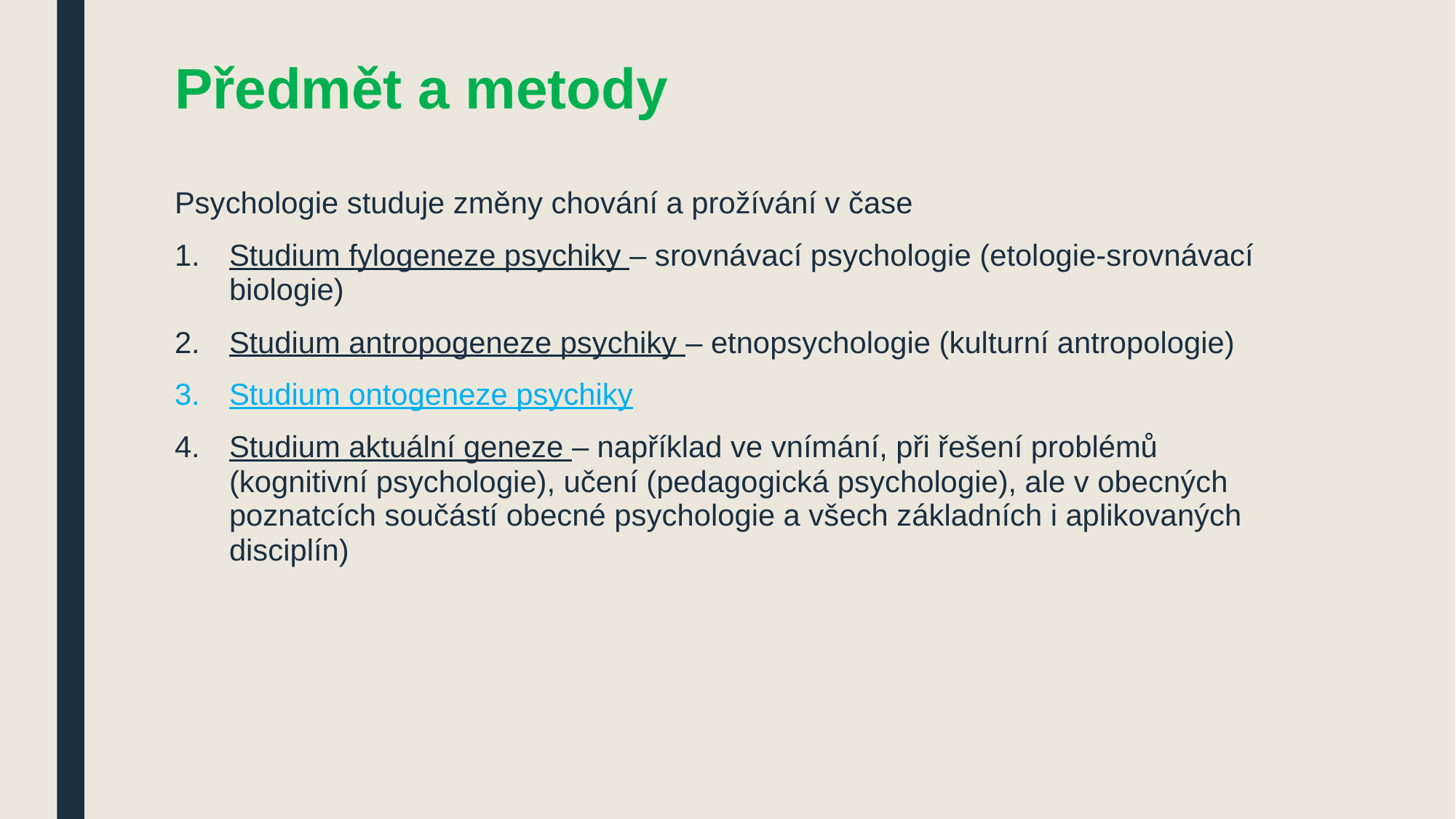

# Předmět a metody

Psychologie studuje změny chování a prožívání v čase
Studium fylogeneze psychiky – srovnávací psychologie (etologie-srovnávací biologie)
Studium antropogeneze psychiky – etnopsychologie (kulturní antropologie)
Studium ontogeneze psychiky
Studium aktuální geneze – například ve vnímání, při řešení problémů (kognitivní psychologie), učení (pedagogická psychologie), ale v obecných poznatcích součástí obecné psychologie a všech základních i aplikovaných disciplín)